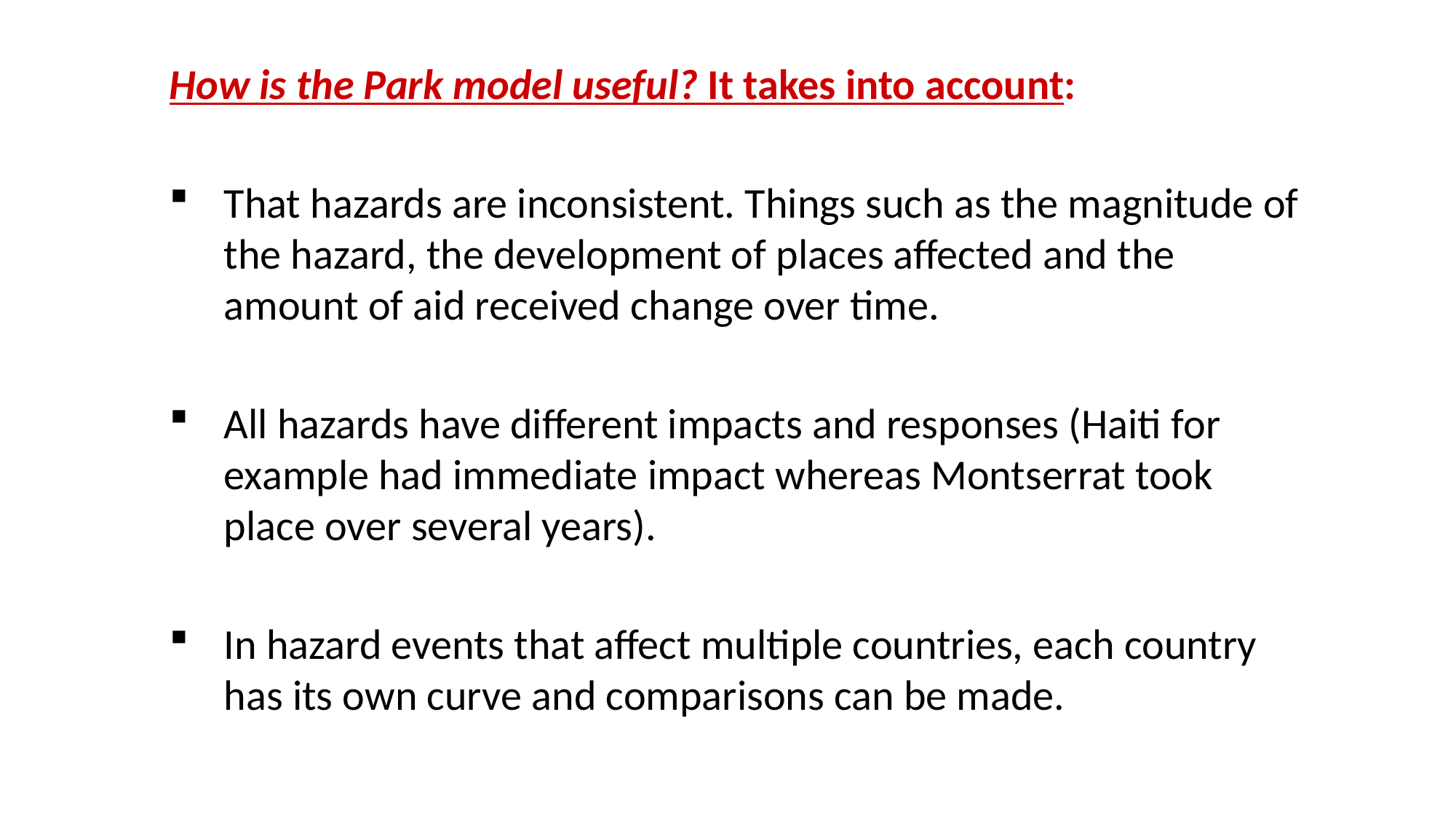

How is the Park model useful? It takes into account:

That hazards are inconsistent. Things such as the magnitude of the hazard, the development of places affected and the amount of aid received change over time.

All hazards have different impacts and responses (Haiti for example had immediate impact whereas Montserrat took place over several years).

In hazard events that affect multiple countries, each country has its own curve and comparisons can be made.